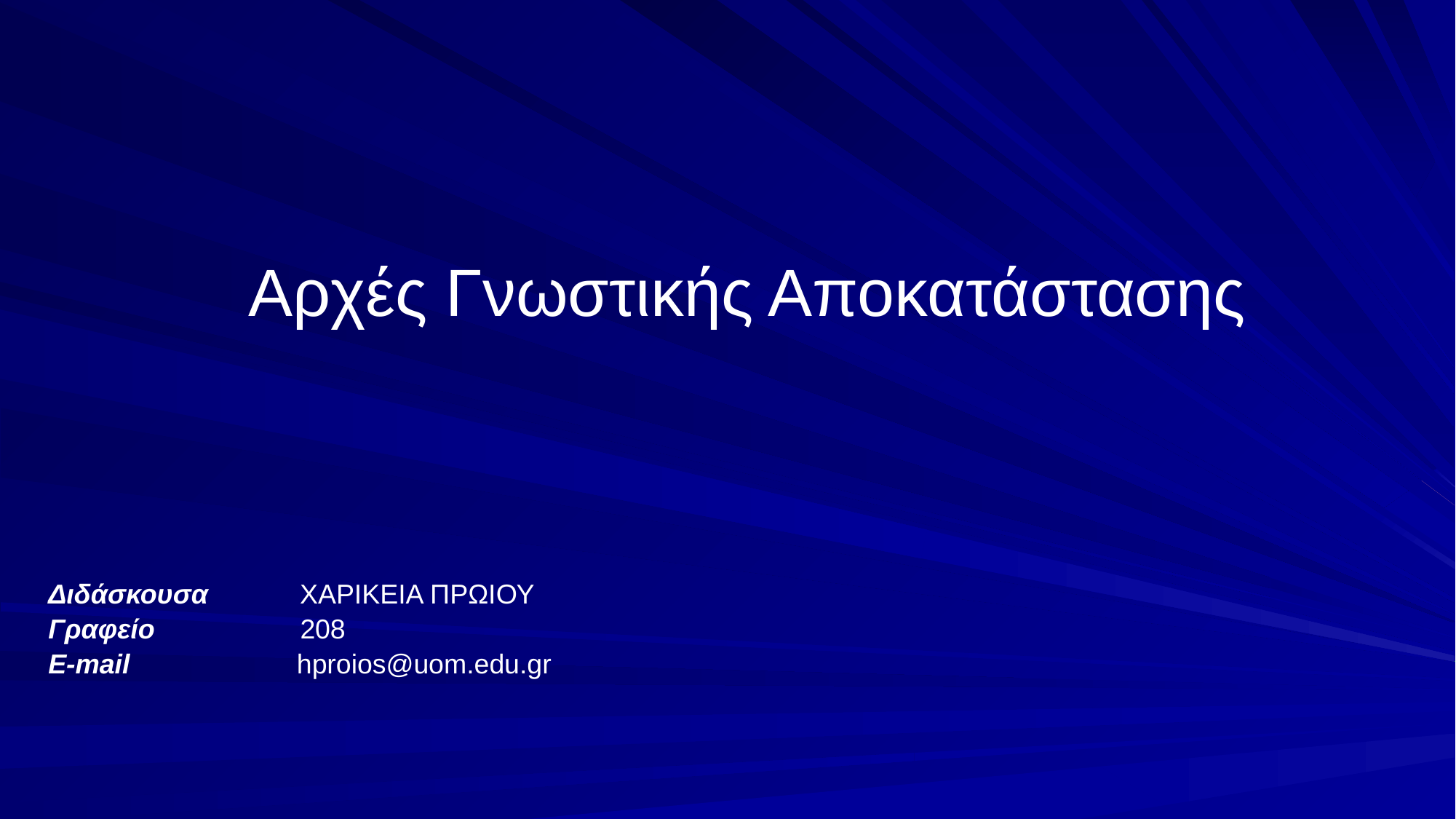

Αρχές Γνωστικής Αποκατάστασης
Διδάσκουσα            ΧΑΡΙΚΕΙΑ ΠΡΩΙΟΥ
Γραφείο                   208
E-mail		    hproios@uom.edu.gr